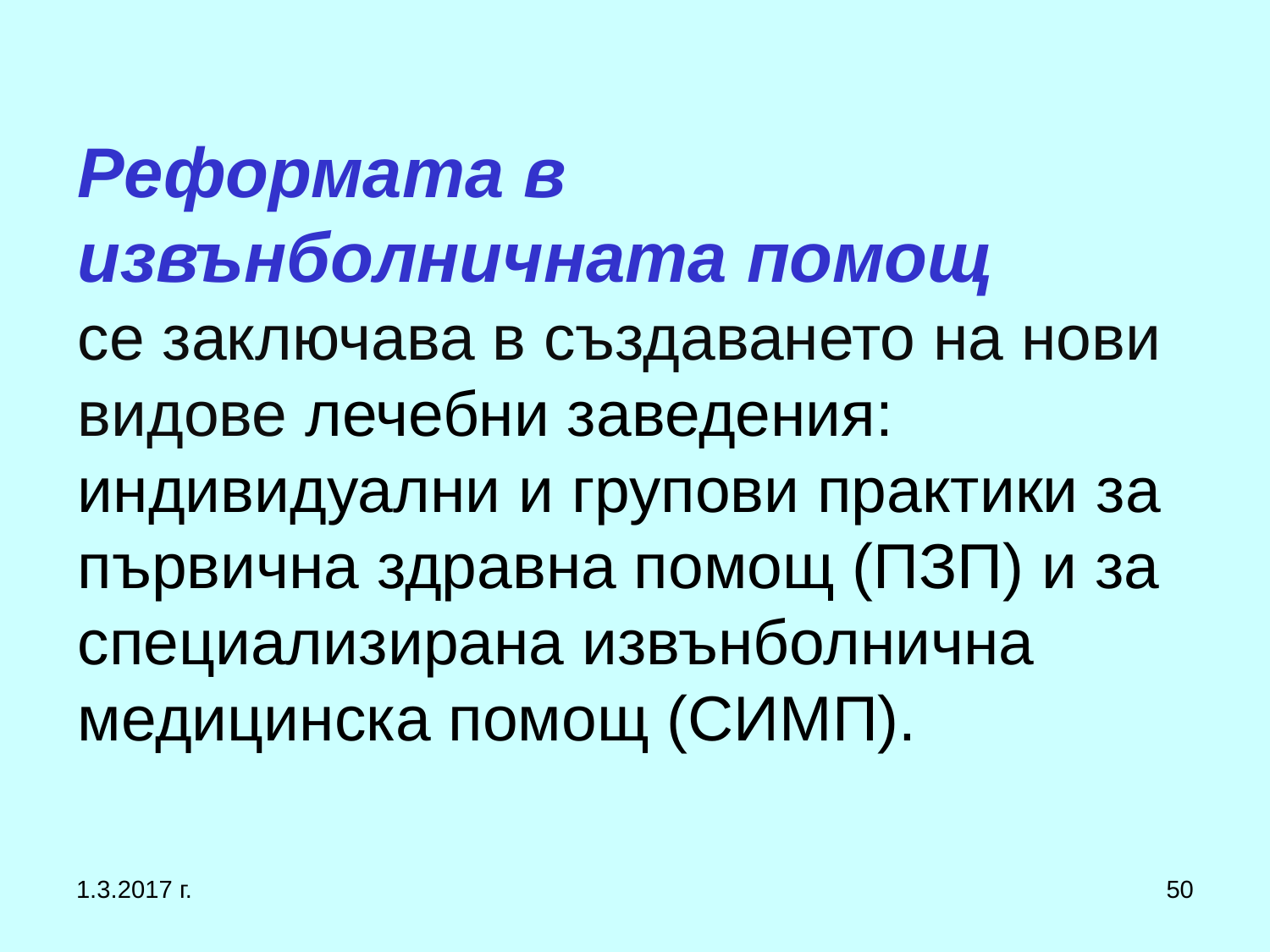

# Реформата в извънболничната помощ се заключава в създаването на нови видове лечебни заведения: индивидуални и групови практики за първична здравна помощ (ПЗП) и за специализирана извънболнична медицинска помощ (СИМП).
1.3.2017 г.
50